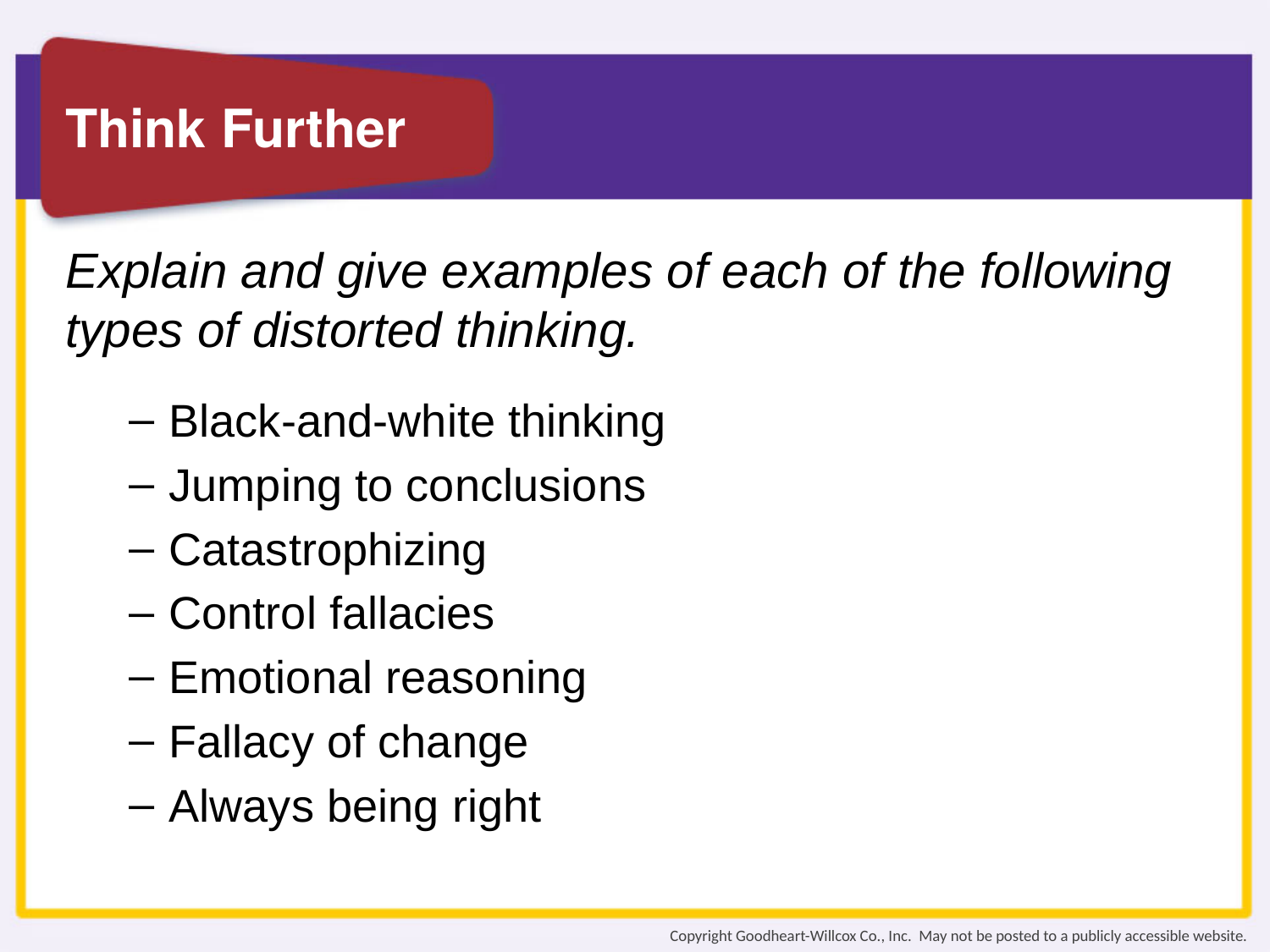

Explain and give examples of each of the following types of distorted thinking.

Black-and-white thinking
Jumping to conclusions
Catastrophizing
Control fallacies
Emotional reasoning
Fallacy of change
Always being right